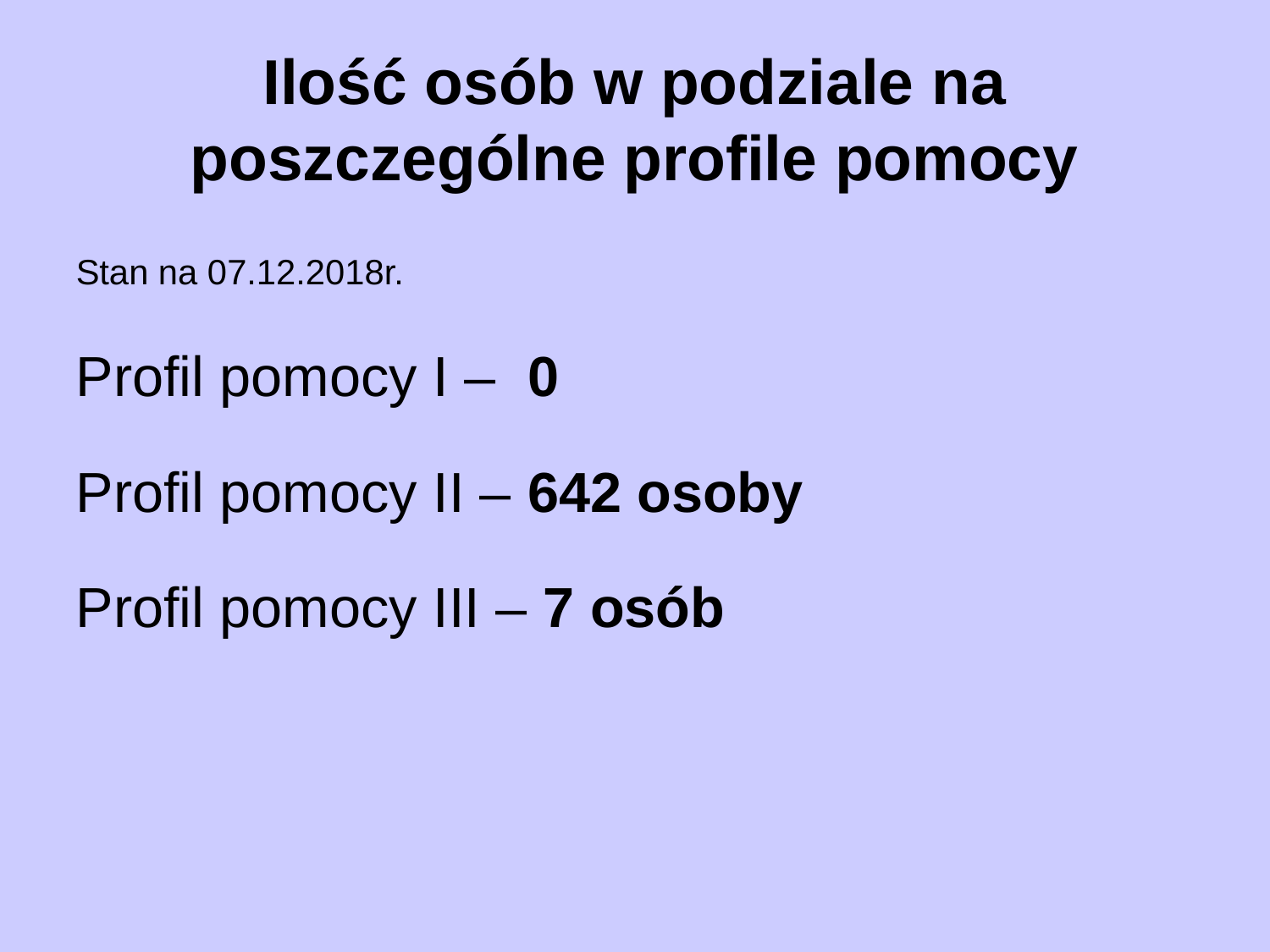

# Ilość osób w podziale na poszczególne profile pomocy
Stan na 07.12.2018r.
Profil pomocy I –  0
Profil pomocy II – 642 osoby
Profil pomocy III – 7 osób